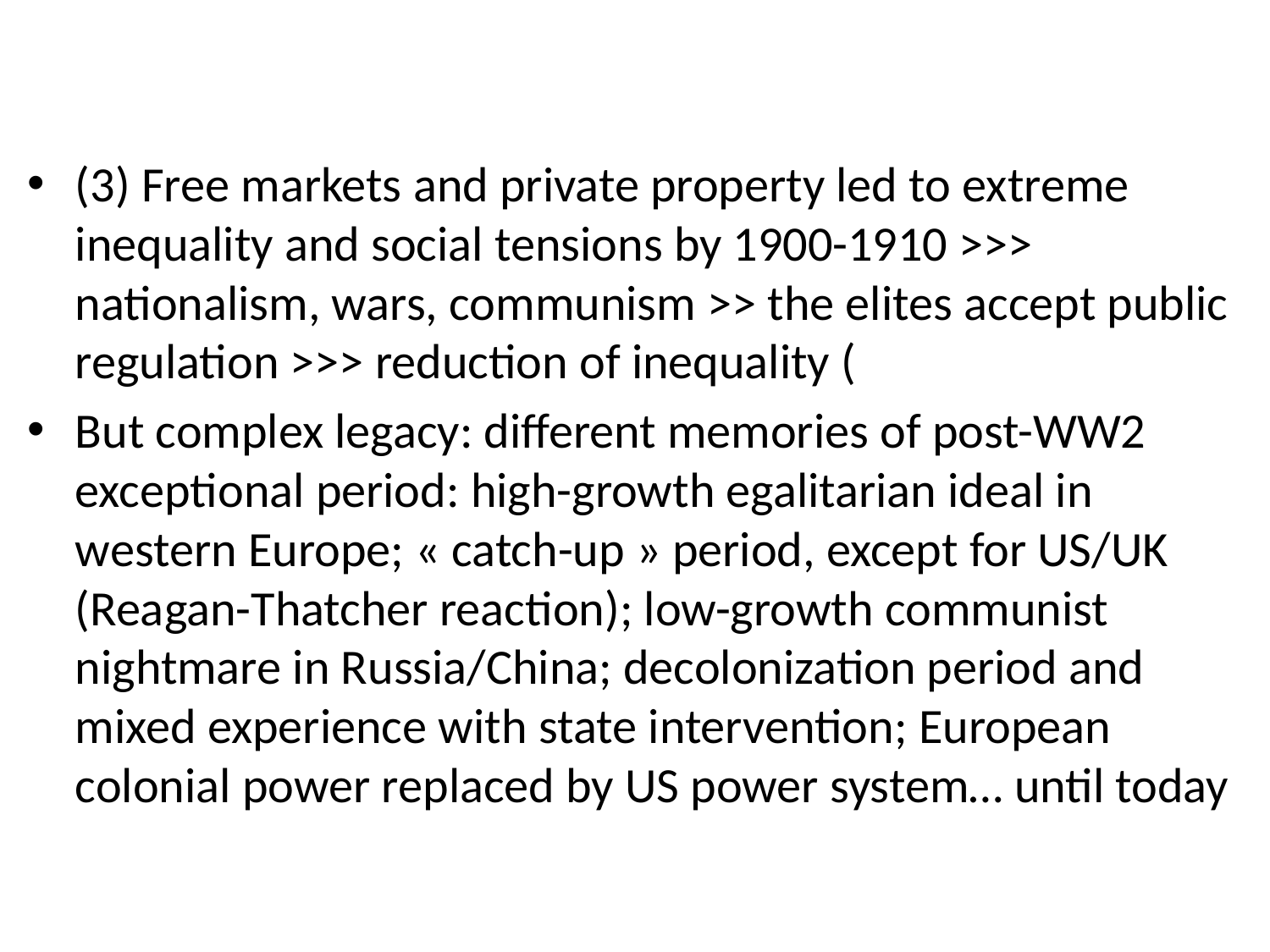

(3) Free markets and private property led to extreme inequality and social tensions by 1900-1910 >>> nationalism, wars, communism >> the elites accept public regulation >>> reduction of inequality (
But complex legacy: different memories of post-WW2 exceptional period: high-growth egalitarian ideal in western Europe; « catch-up » period, except for US/UK (Reagan-Thatcher reaction); low-growth communist nightmare in Russia/China; decolonization period and mixed experience with state intervention; European colonial power replaced by US power system… until today